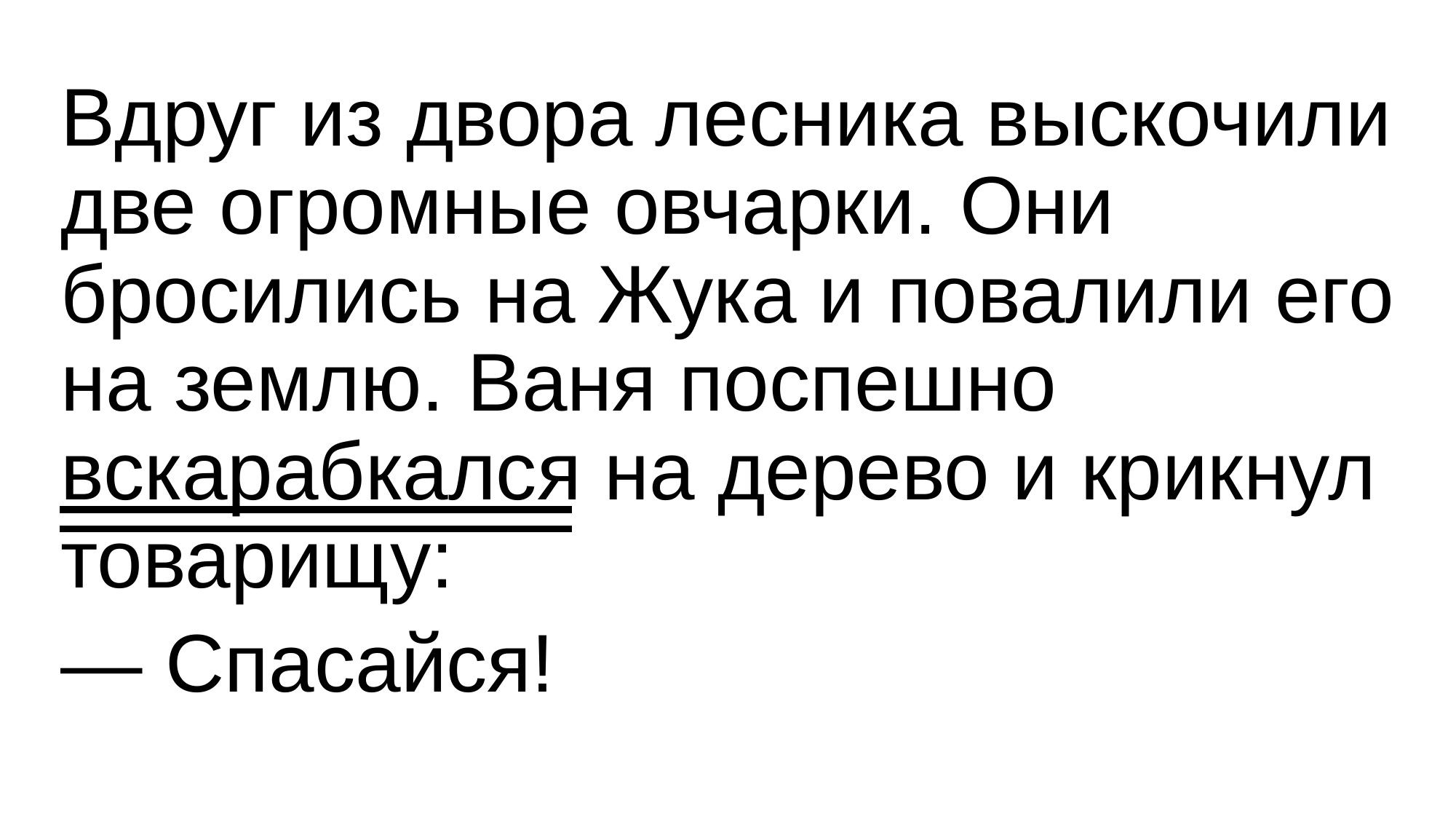

Вдруг из двора лесника выскочили две огромные овчарки. Они бросились на Жука и повалили его на землю. Ваня поспешно вскарабкался на дерево и крикнул товарищу:
— Спасайся!